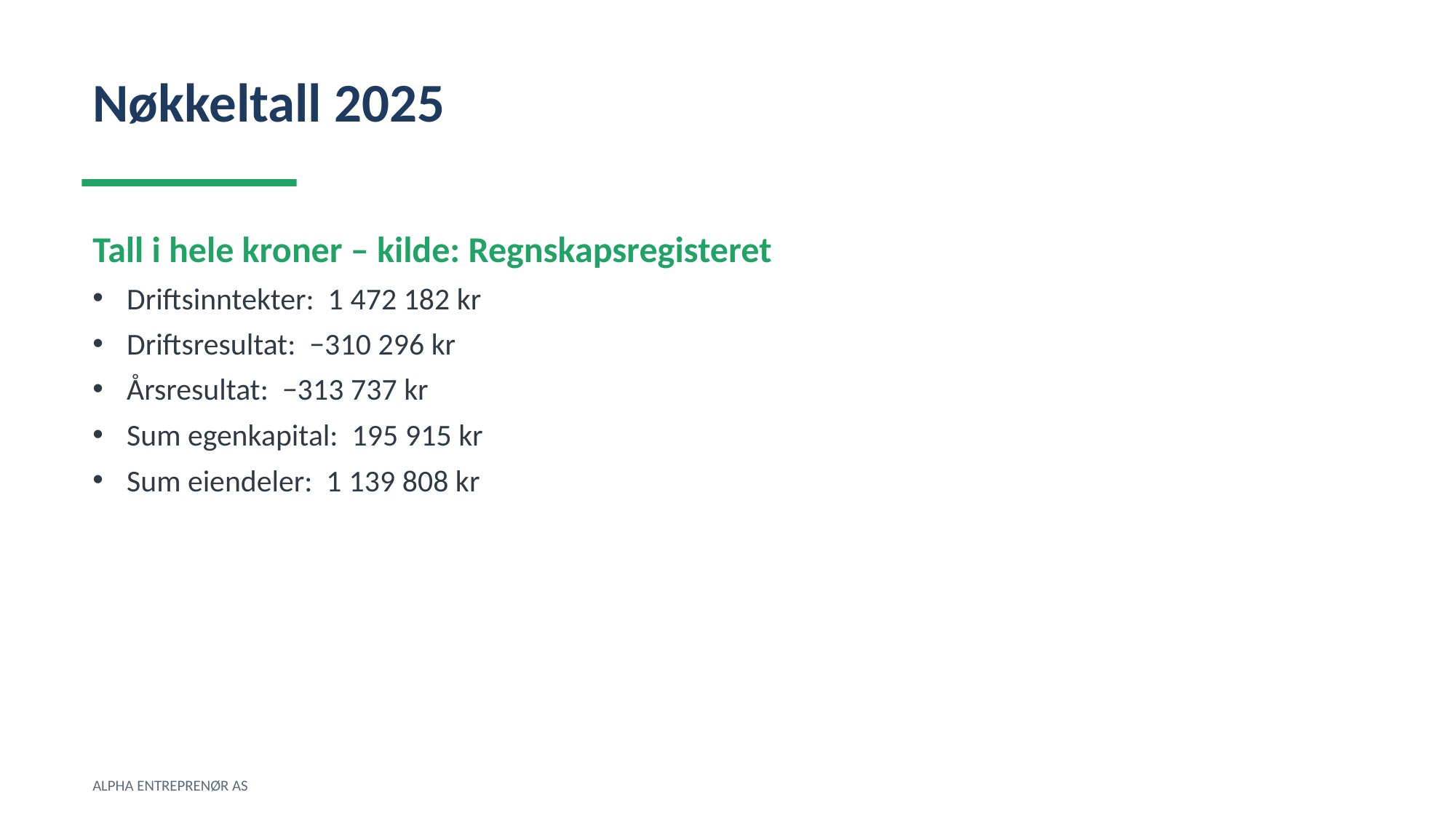

Nøkkeltall 2025

Tall i hele kroner – kilde: Regnskapsregisteret
Driftsinntekter:  1 472 182 kr
Driftsresultat:  −310 296 kr
Årsresultat:  −313 737 kr
Sum egenkapital:  195 915 kr
Sum eiendeler:  1 139 808 kr
ALPHA ENTREPRENØR AS